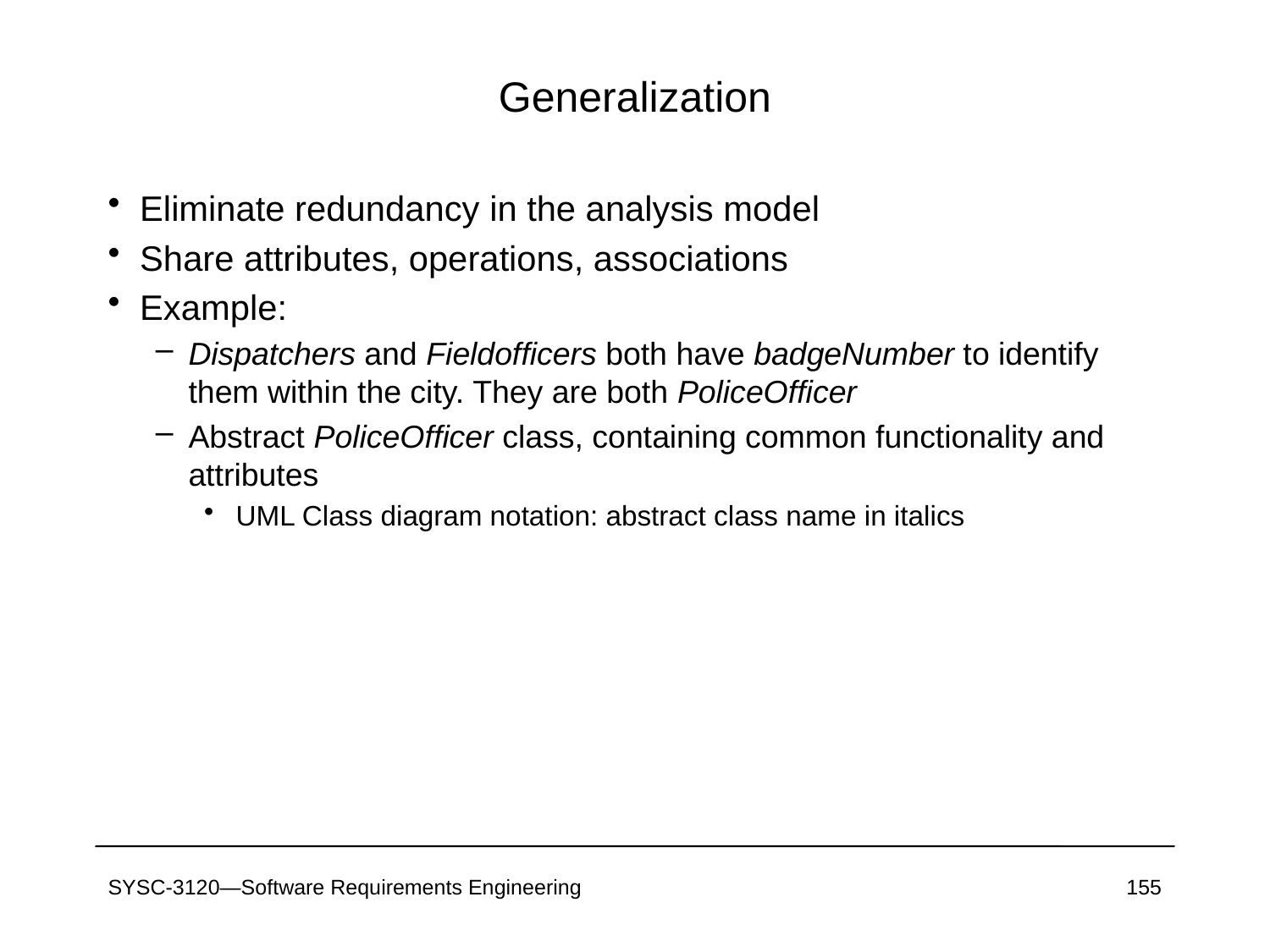

# Generalization
Eliminate redundancy in the analysis model
Share attributes, operations, associations
Example:
Dispatchers and Fieldofficers both have badgeNumber to identify them within the city. They are both PoliceOfficer
Abstract PoliceOfficer class, containing common functionality and attributes
UML Class diagram notation: abstract class name in italics

SYSC-3120—Software Requirements Engineering
155